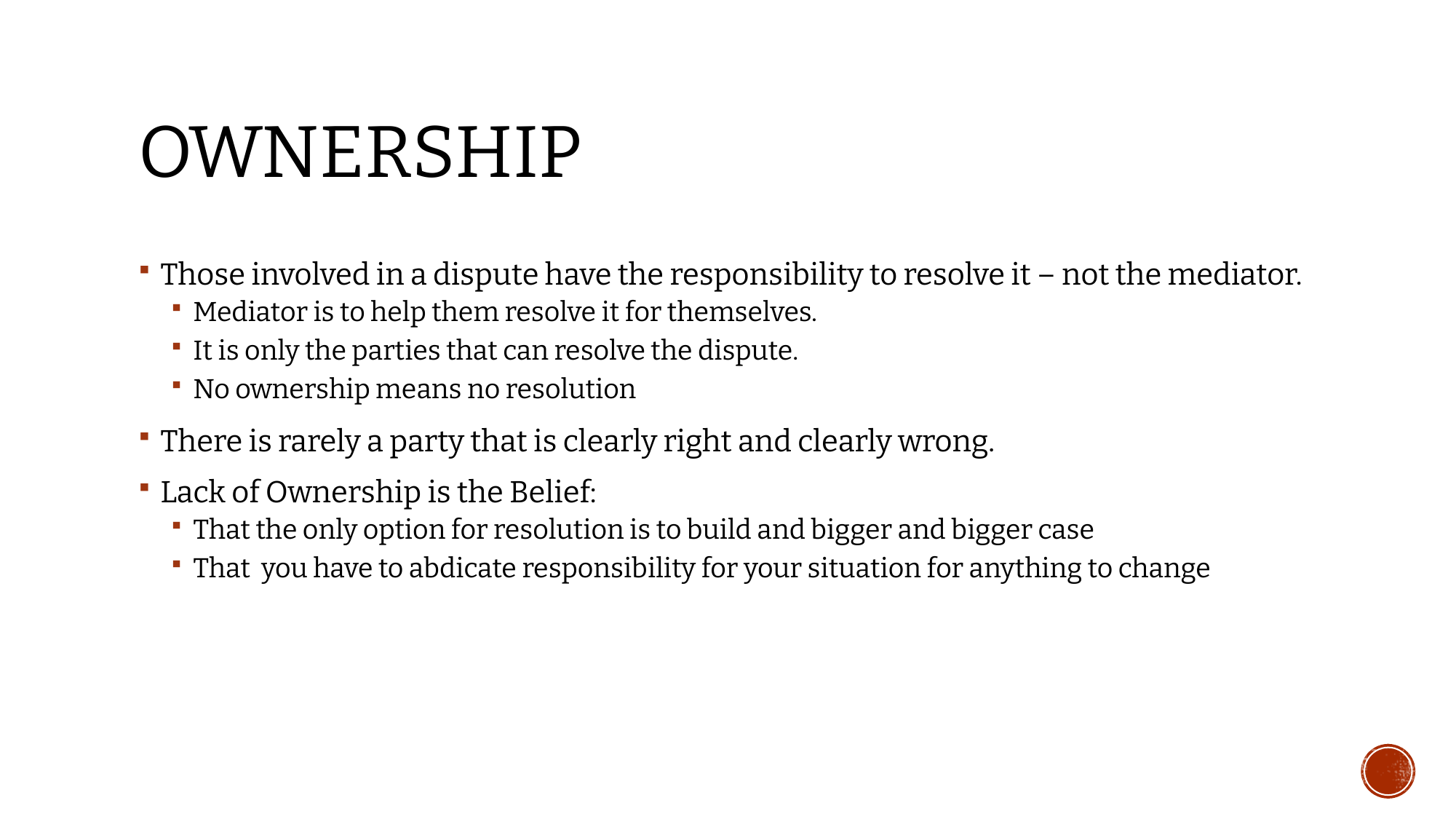

# Ownership
Those involved in a dispute have the responsibility to resolve it – not the mediator.
Mediator is to help them resolve it for themselves.
It is only the parties that can resolve the dispute.
No ownership means no resolution
There is rarely a party that is clearly right and clearly wrong.
Lack of Ownership is the Belief:
That the only option for resolution is to build and bigger and bigger case
That  you have to abdicate responsibility for your situation for anything to change